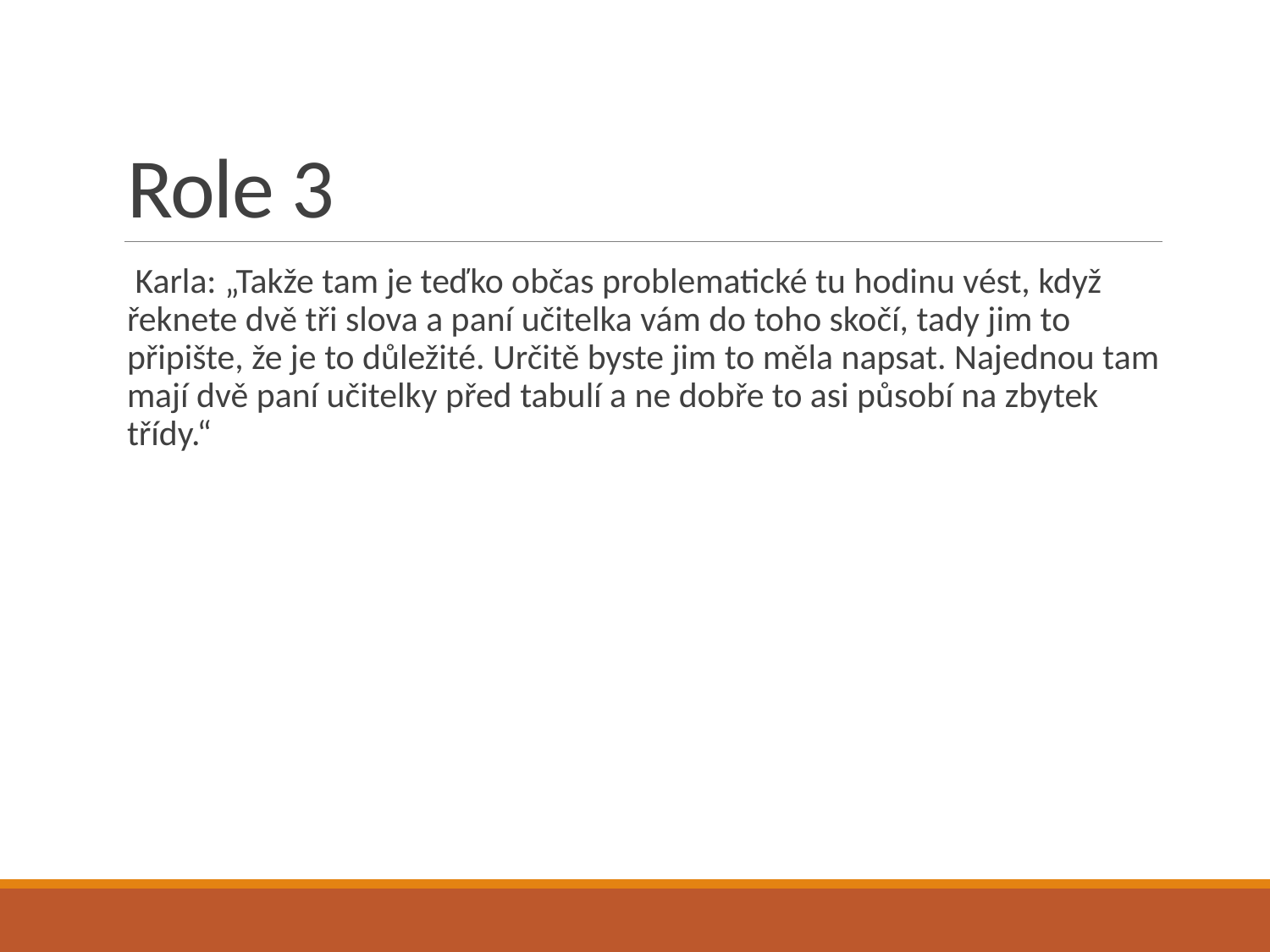

# Role 3
 Karla: „Takže tam je teďko občas problematické tu hodinu vést, když řeknete dvě tři slova a paní učitelka vám do toho skočí, tady jim to připište, že je to důležité. Určitě byste jim to měla napsat. Najednou tam mají dvě paní učitelky před tabulí a ne dobře to asi působí na zbytek třídy.“